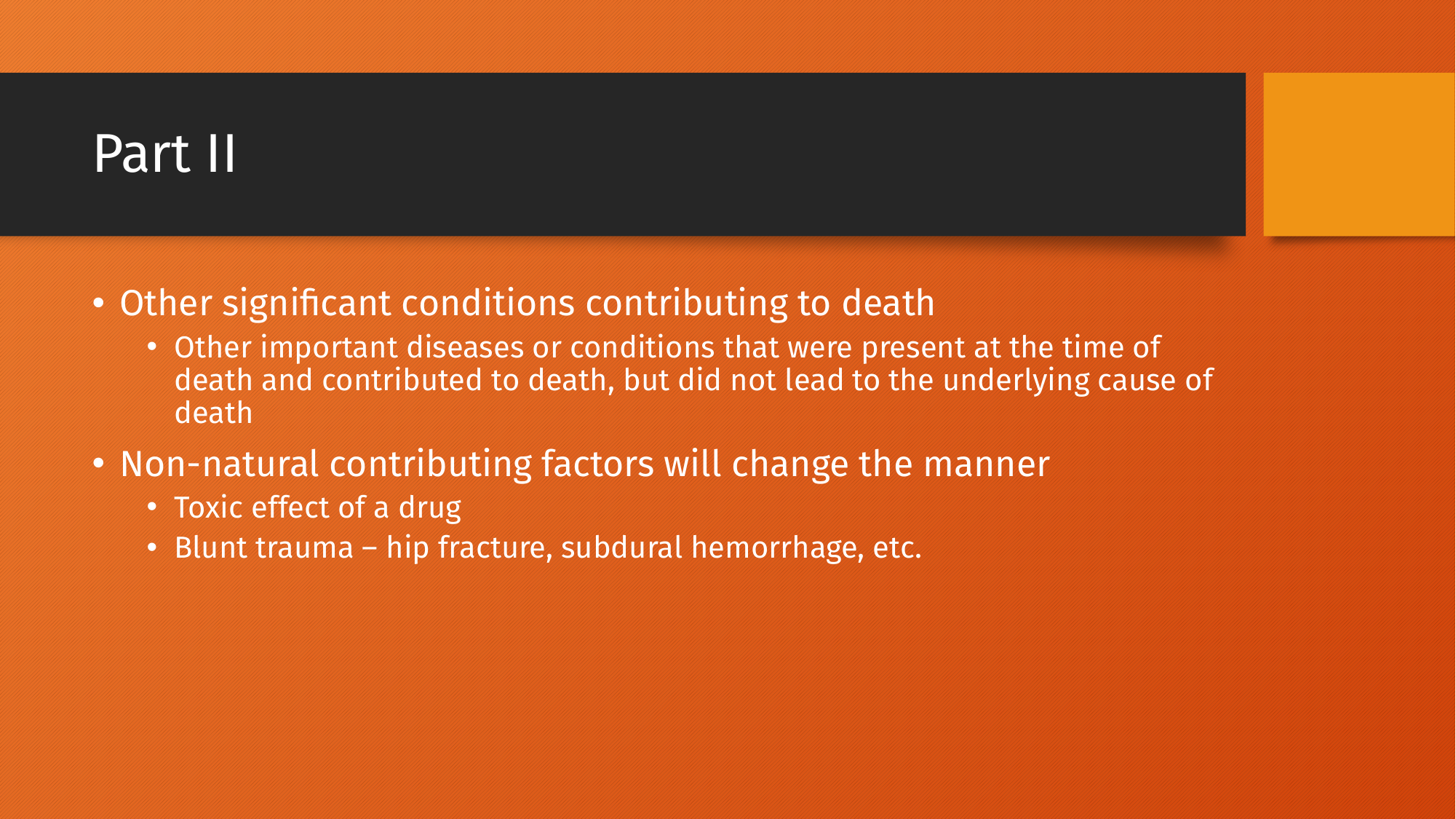

# Part II
Other significant conditions contributing to death
Other important diseases or conditions that were present at the time of death and contributed to death, but did not lead to the underlying cause of death
Non-natural contributing factors will change the manner
Toxic effect of a drug
Blunt trauma – hip fracture, subdural hemorrhage, etc.